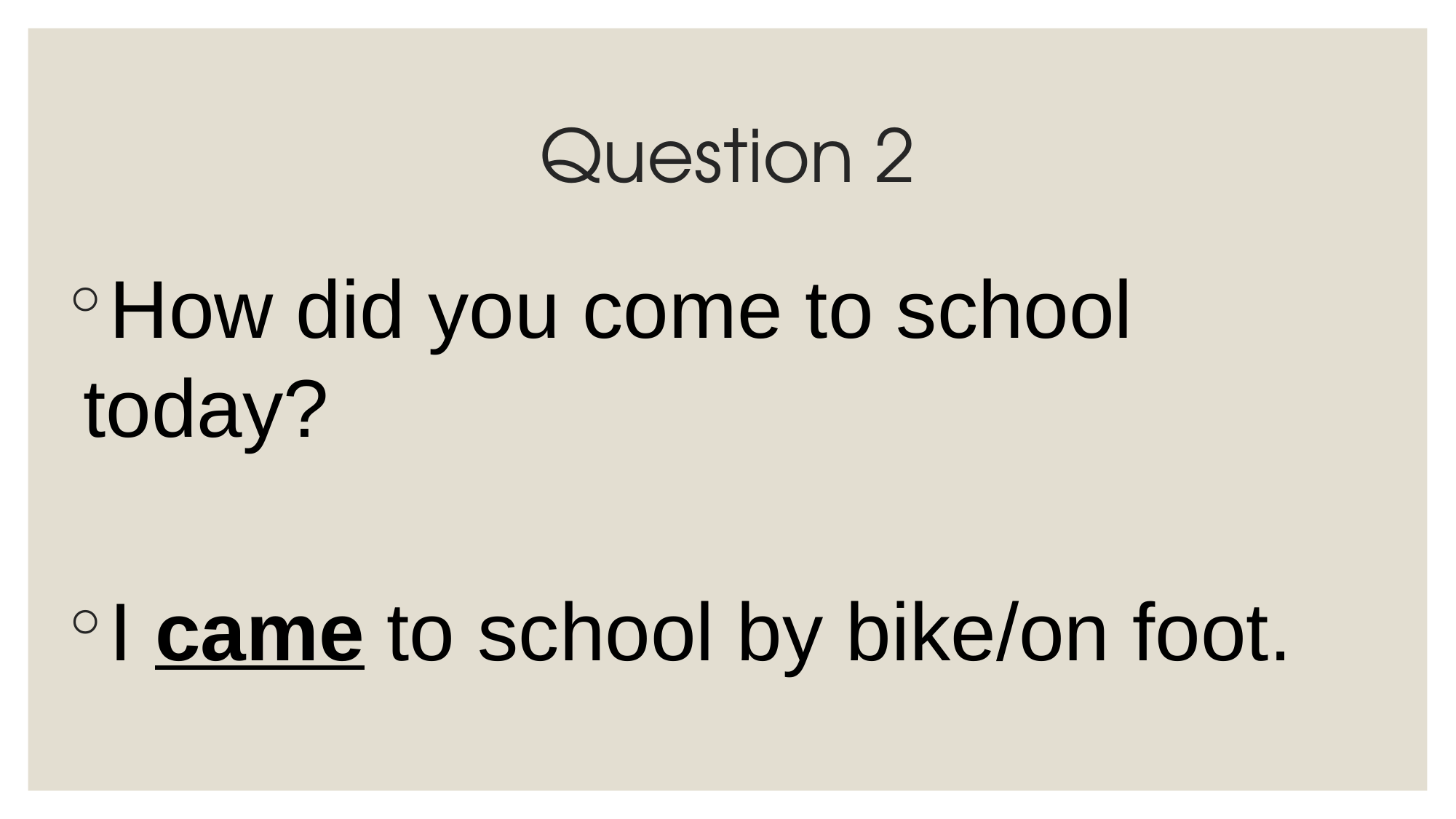

# Question 2
How did you come to school today?

I came to school by bike/on foot.